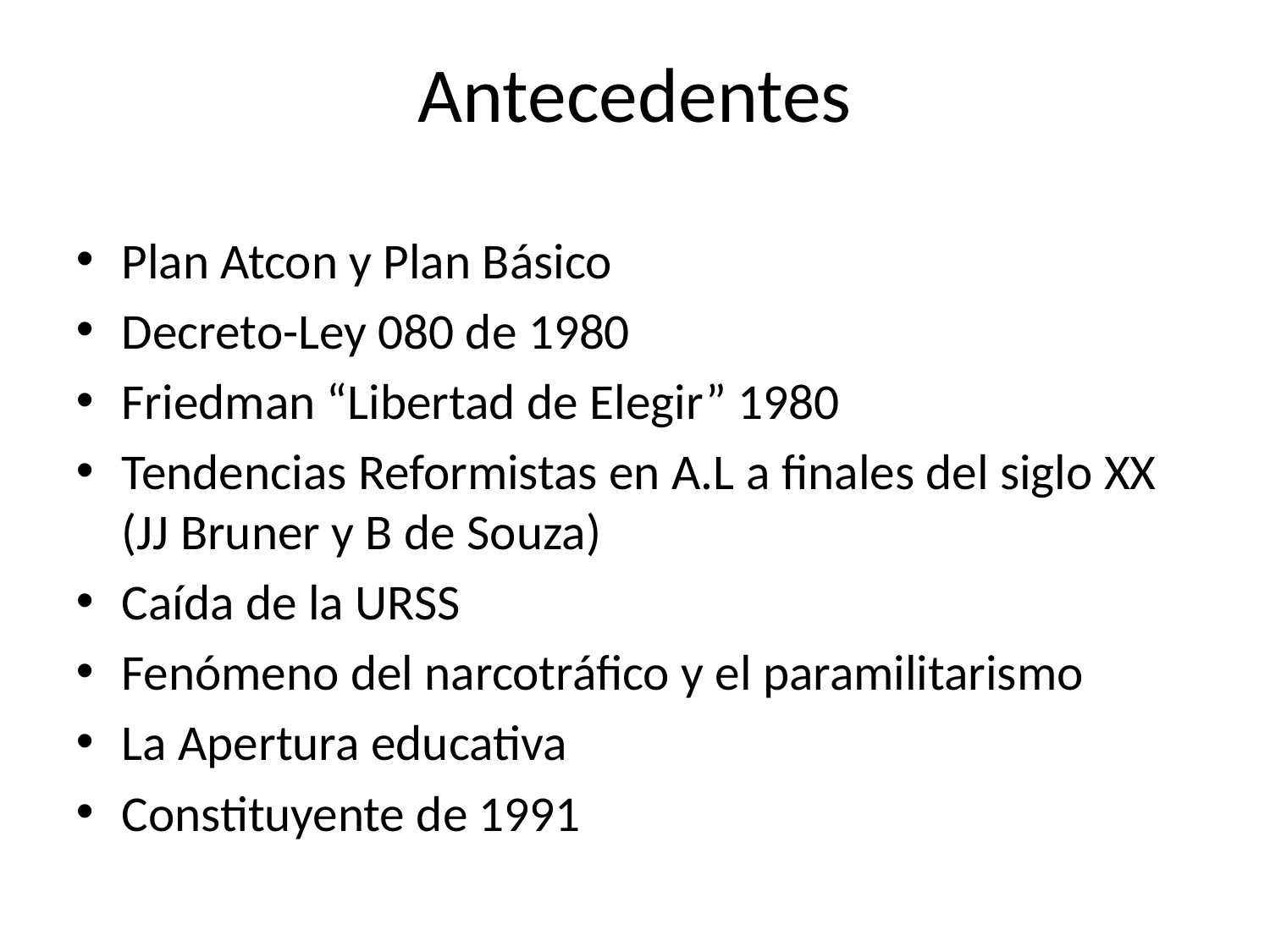

Antecedentes
Plan Atcon y Plan Básico
Decreto-Ley 080 de 1980
Friedman “Libertad de Elegir” 1980
Tendencias Reformistas en A.L a finales del siglo XX (JJ Bruner y B de Souza)
Caída de la URSS
Fenómeno del narcotráfico y el paramilitarismo
La Apertura educativa
Constituyente de 1991